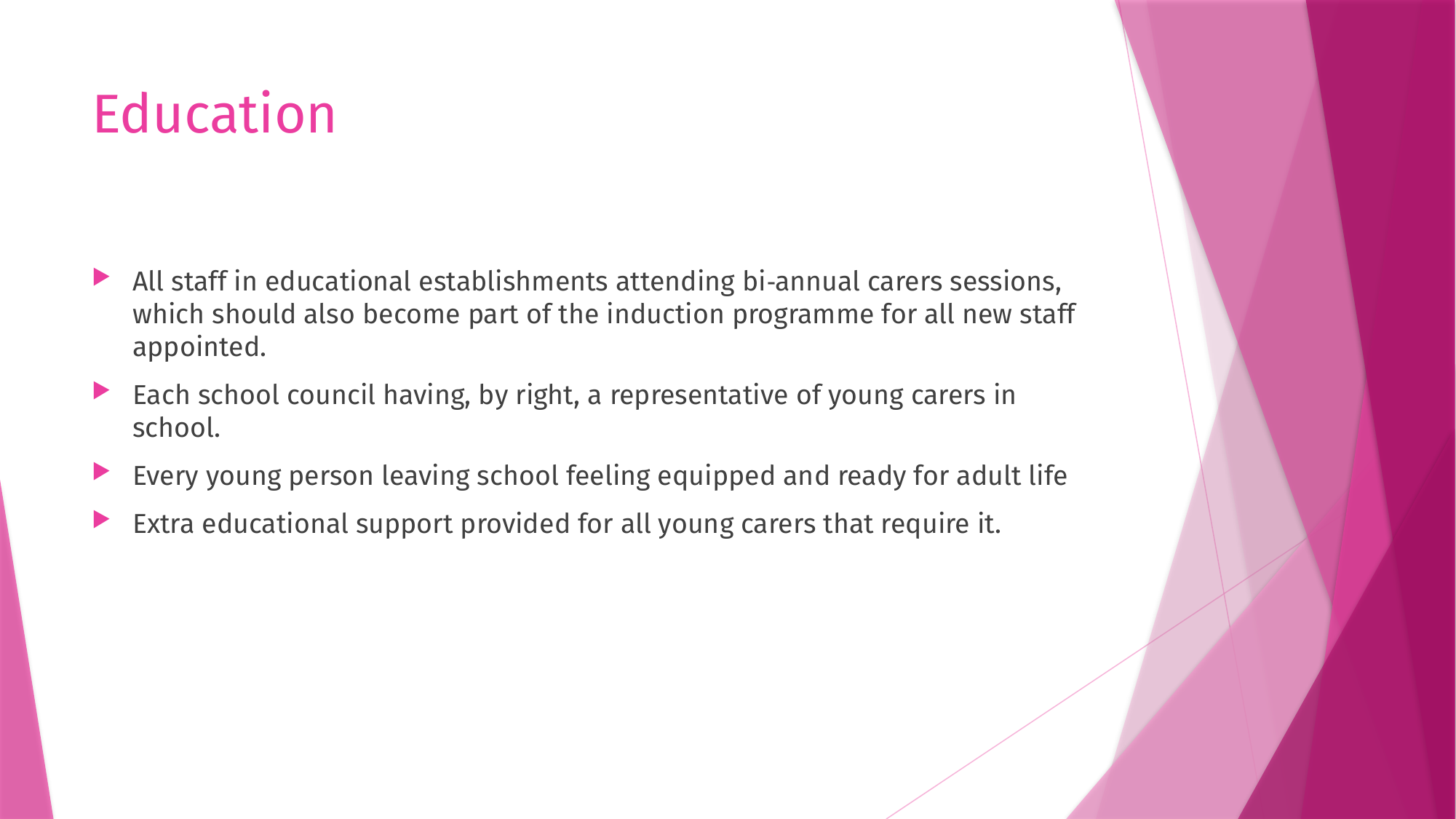

# Education
All staff in educational establishments attending bi‐annual carers sessions, which should also become part of the induction programme for all new staff appointed.
Each school council having, by right, a representative of young carers in school.
Every young person leaving school feeling equipped and ready for adult life
Extra educational support provided for all young carers that require it.